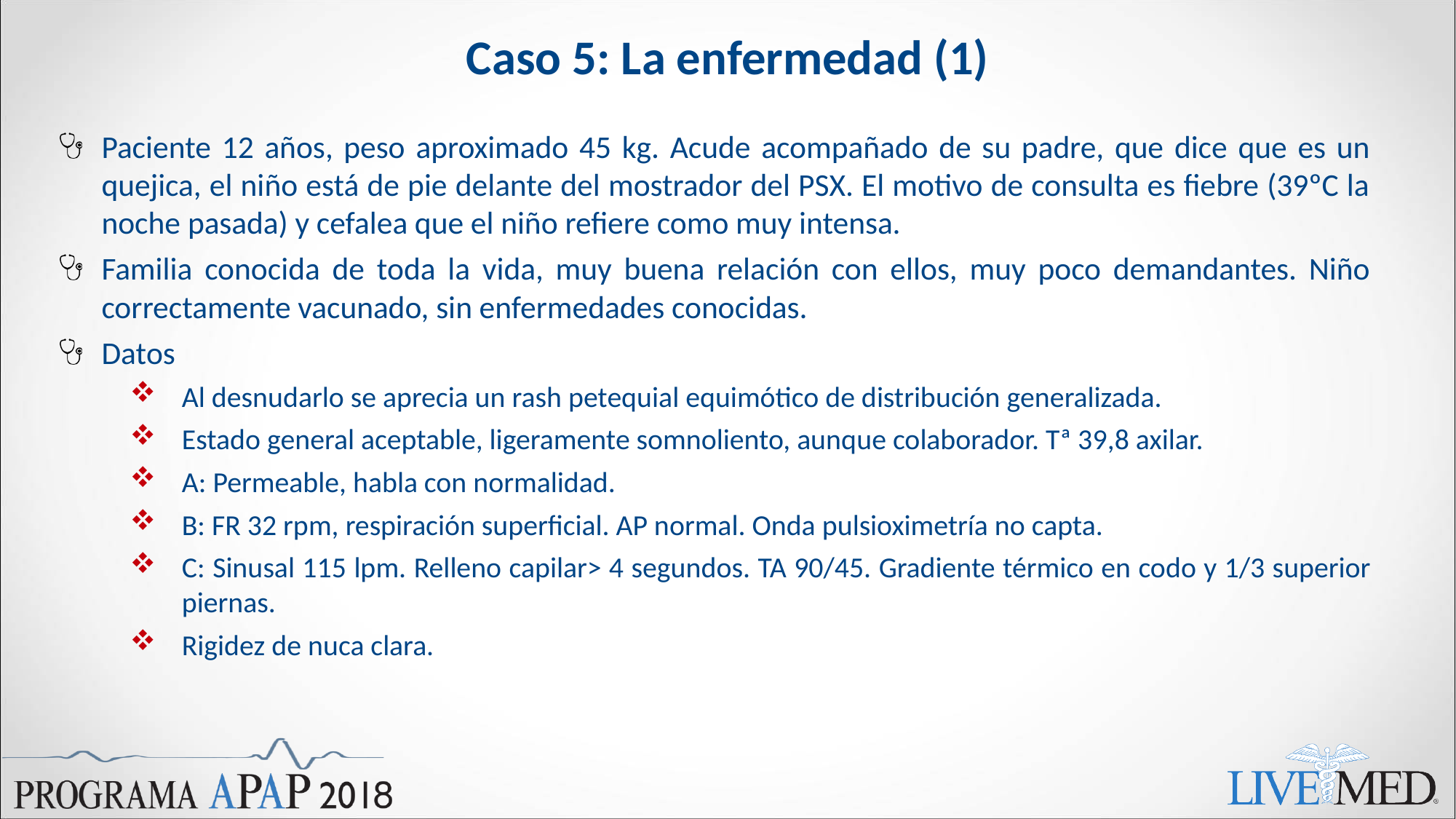

# Caso 5: La enfermedad (1)
Paciente 12 años, peso aproximado 45 kg. Acude acompañado de su padre, que dice que es un quejica, el niño está de pie delante del mostrador del PSX. El motivo de consulta es fiebre (39ºC la noche pasada) y cefalea que el niño refiere como muy intensa.
Familia conocida de toda la vida, muy buena relación con ellos, muy poco demandantes. Niño correctamente vacunado, sin enfermedades conocidas.
Datos
Al desnudarlo se aprecia un rash petequial equimótico de distribución generalizada.
Estado general aceptable, ligeramente somnoliento, aunque colaborador. Tª 39,8 axilar.
A: Permeable, habla con normalidad.
B: FR 32 rpm, respiración superficial. AP normal. Onda pulsioximetría no capta.
C: Sinusal 115 lpm. Relleno capilar> 4 segundos. TA 90/45. Gradiente térmico en codo y 1/3 superior piernas.
Rigidez de nuca clara.